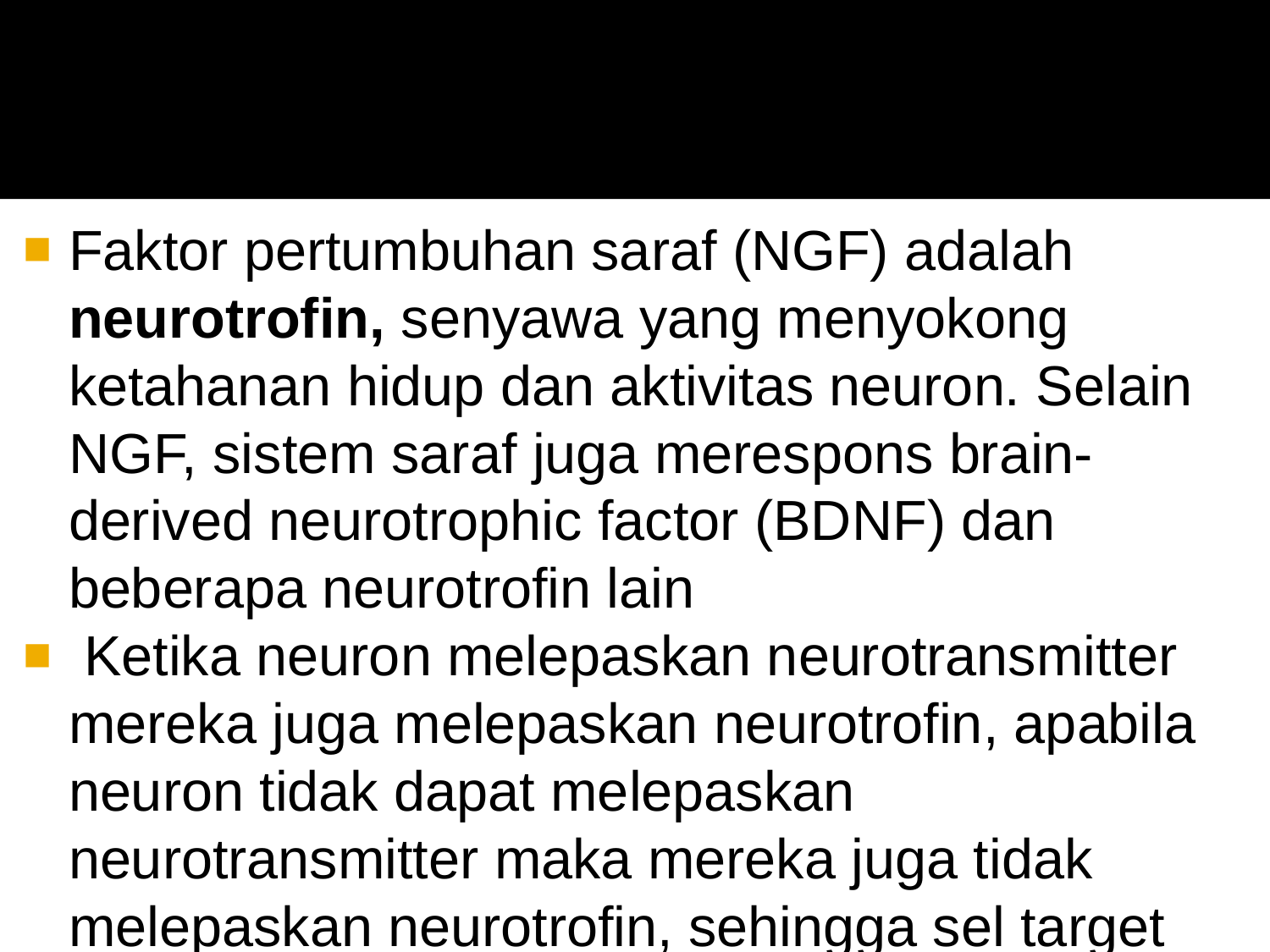

#
Faktor pertumbuhan saraf (NGF) adalah neurotrofin, senyawa yang menyokong ketahanan hidup dan aktivitas neuron. Selain NGF, sistem saraf juga merespons brain-derived neurotrophic factor (BDNF) dan beberapa neurotrofin lain
 Ketika neuron melepaskan neurotransmitter mereka juga melepaskan neurotrofin, apabila neuron tidak dapat melepaskan neurotransmitter maka mereka juga tidak melepaskan neurotrofin, sehingga sel target neuron akan mati.